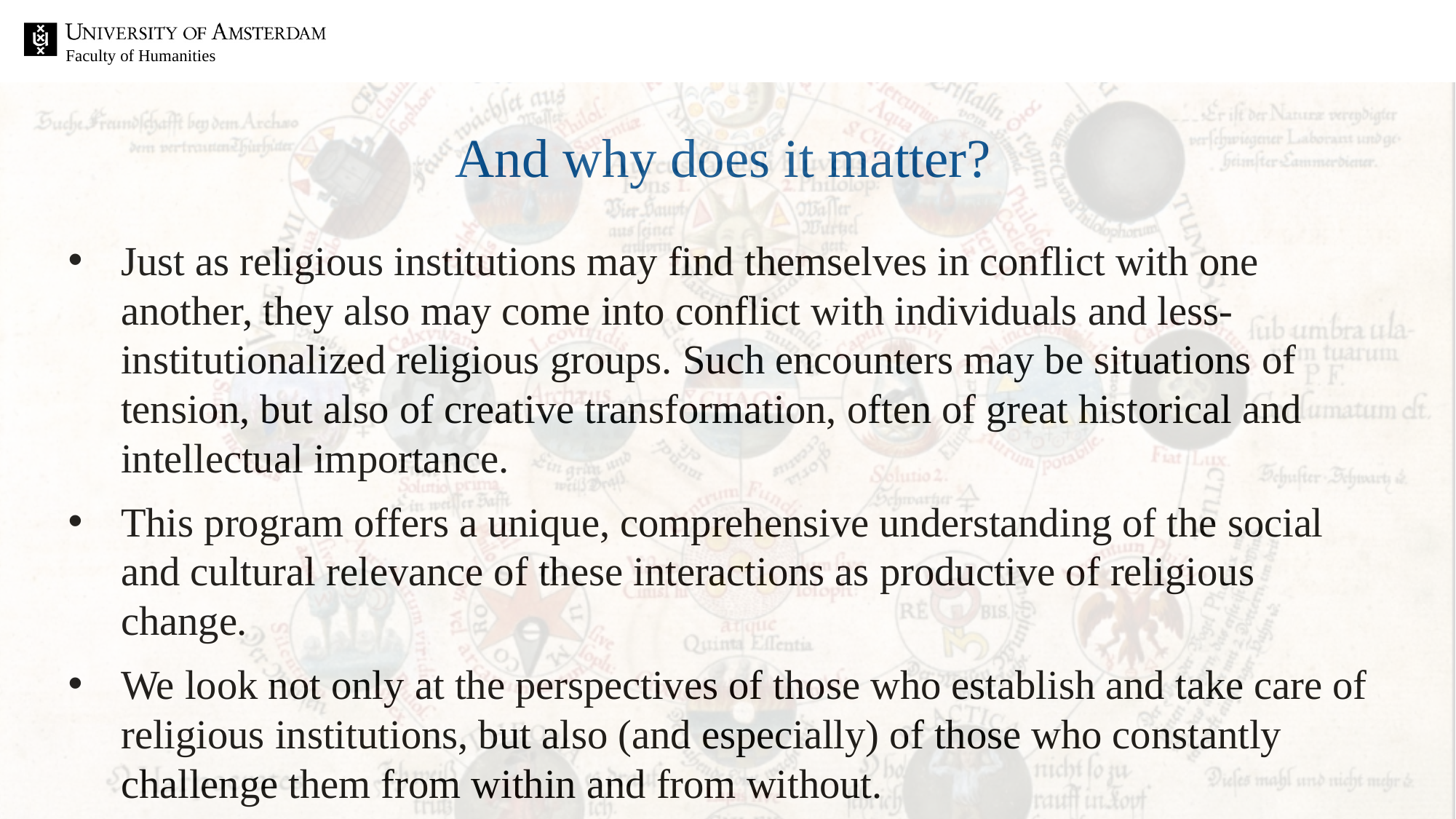

# And why does it matter?

Just as religious institutions may find themselves in conflict with one another, they also may come into conflict with individuals and less-institutionalized religious groups. Such encounters may be situations of tension, but also of creative transformation, often of great historical and intellectual importance.
This program offers a unique, comprehensive understanding of the social and cultural relevance of these interactions as productive of religious change.
We look not only at the perspectives of those who establish and take care of religious institutions, but also (and especially) of those who constantly challenge them from within and from without.